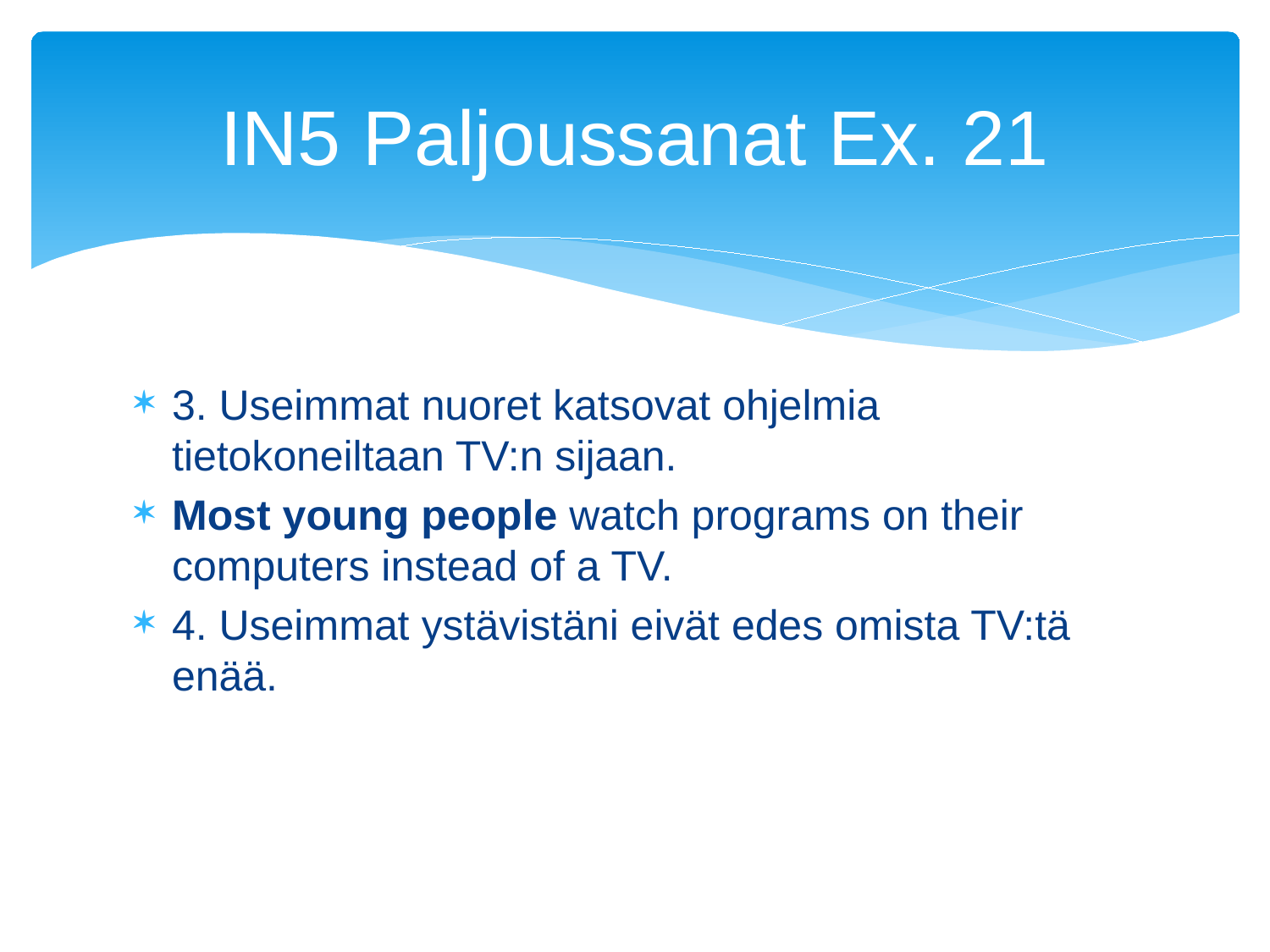

# IN5 Paljoussanat Ex. 21
3. Useimmat nuoret katsovat ohjelmia tietokoneiltaan TV:n sijaan.
Most young people watch programs on their computers instead of a TV.
4. Useimmat ystävistäni eivät edes omista TV:tä enää.